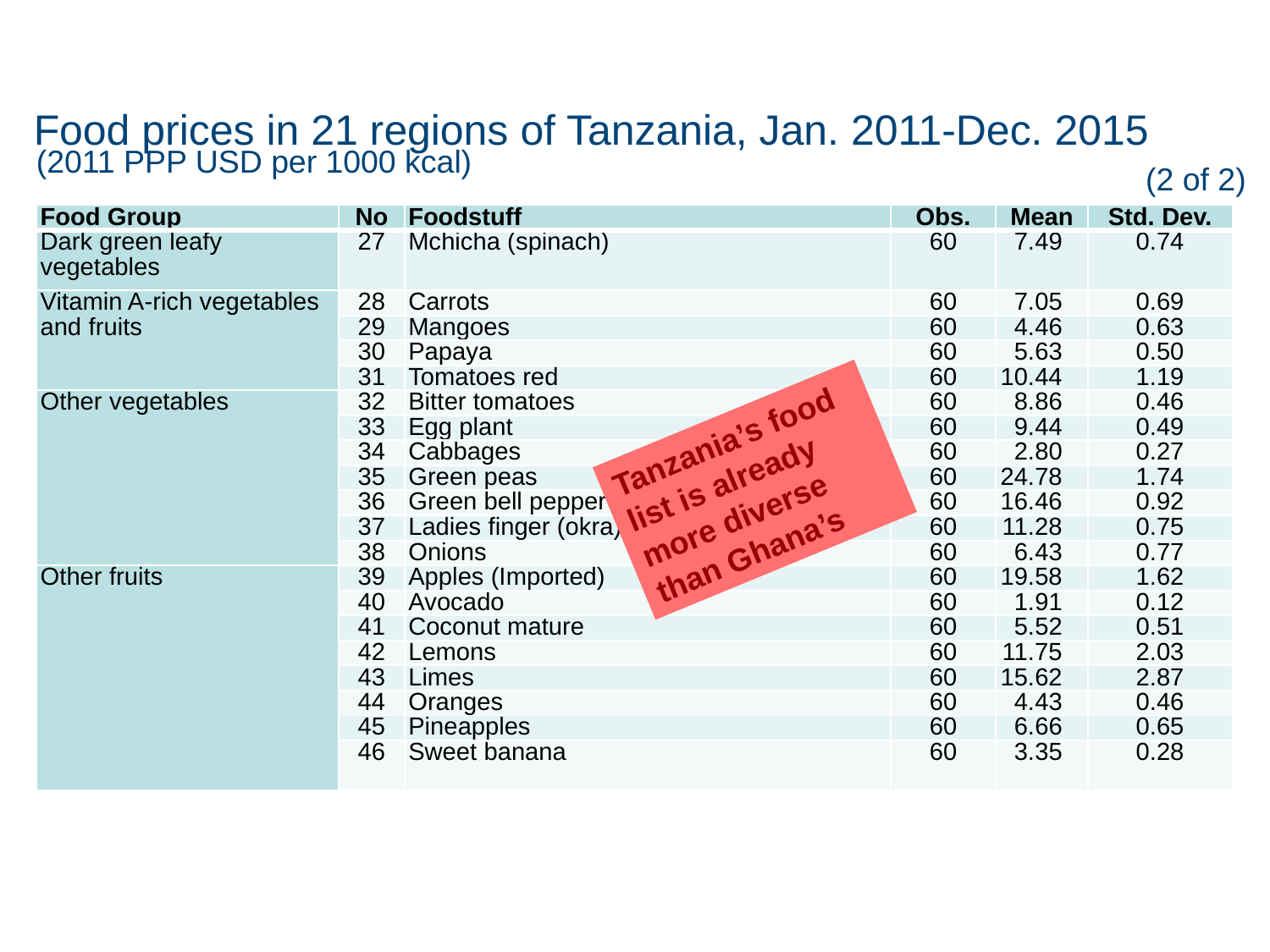

Food prices in 21 regions of Tanzania, Jan. 2011-Dec. 2015
(2011 PPP USD per 1000 kcal)
(2 of 2)
| Food Group | No | Foodstuff | Obs. | Mean | Std. Dev. |
| --- | --- | --- | --- | --- | --- |
| Dark green leafy vegetables | 27 | Mchicha (spinach) | 60 | 7.49 | 0.74 |
| Vitamin A-rich vegetables and fruits | 28 | Carrots | 60 | 7.05 | 0.69 |
|  | 29 | Mangoes | 60 | 4.46 | 0.63 |
|  | 30 | Papaya | 60 | 5.63 | 0.50 |
|  | 31 | Tomatoes red | 60 | 10.44 | 1.19 |
| Other vegetables | 32 | Bitter tomatoes | 60 | 8.86 | 0.46 |
|  | 33 | Egg plant | 60 | 9.44 | 0.49 |
|  | 34 | Cabbages | 60 | 2.80 | 0.27 |
|  | 35 | Green peas | 60 | 24.78 | 1.74 |
|  | 36 | Green bell pepper | 60 | 16.46 | 0.92 |
|  | 37 | Ladies finger (okra) | 60 | 11.28 | 0.75 |
|  | 38 | Onions | 60 | 6.43 | 0.77 |
| Other fruits | 39 | Apples (Imported) | 60 | 19.58 | 1.62 |
|  | 40 | Avocado | 60 | 1.91 | 0.12 |
|  | 41 | Coconut mature | 60 | 5.52 | 0.51 |
|  | 42 | Lemons | 60 | 11.75 | 2.03 |
|  | 43 | Limes | 60 | 15.62 | 2.87 |
|  | 44 | Oranges | 60 | 4.43 | 0.46 |
|  | 45 | Pineapples | 60 | 6.66 | 0.65 |
|  | 46 | Sweet banana | 60 | 3.35 | 0.28 |
Tanzania’s food list is already more diverse than Ghana’s